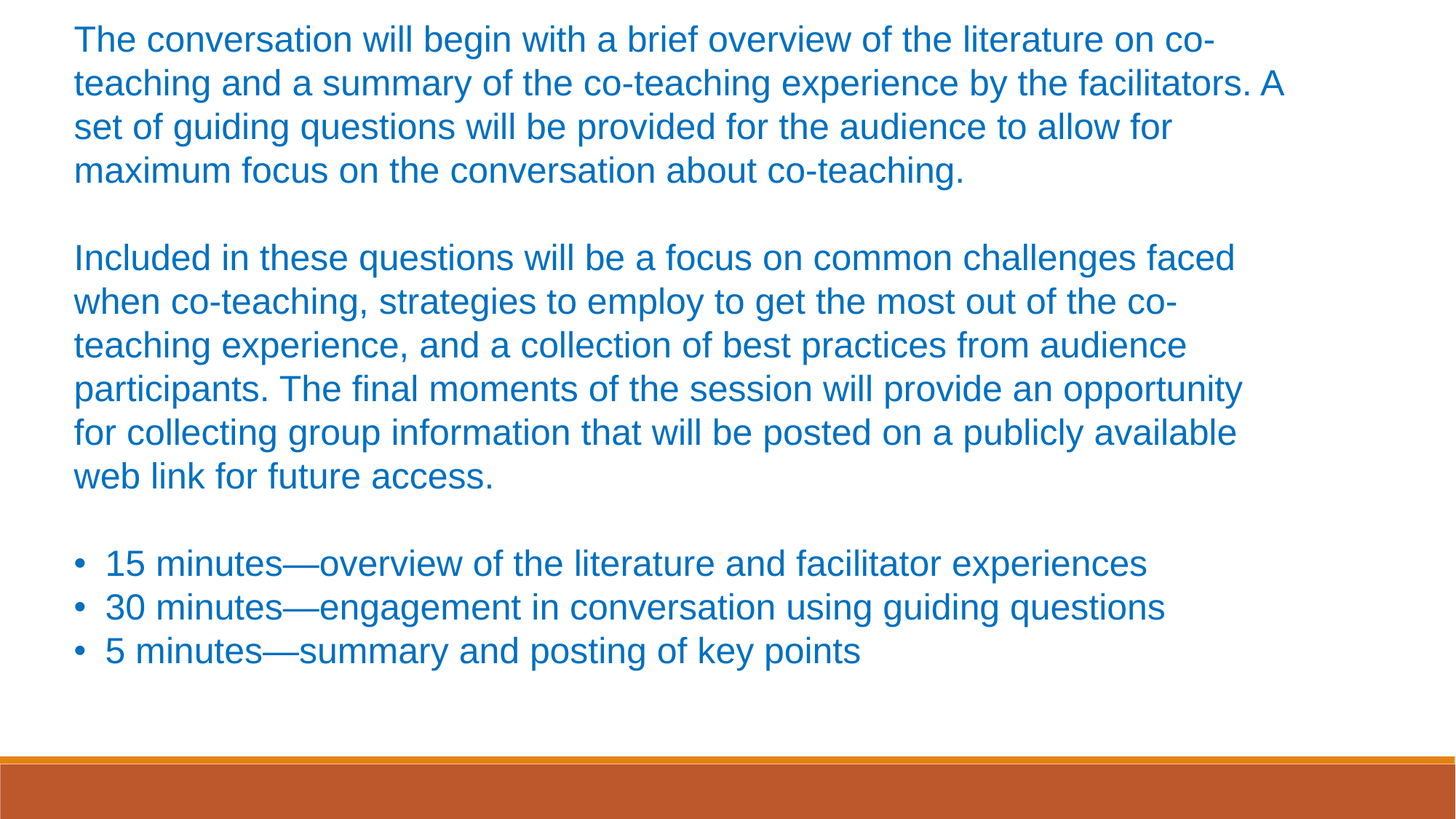

The conversation will begin with a brief overview of the literature on co-teaching and a summary of the co-teaching experience by the facilitators. A set of guiding questions will be provided for the audience to allow for maximum focus on the conversation about co-teaching.

Included in these questions will be a focus on common challenges faced when co-teaching, strategies to employ to get the most out of the co-teaching experience, and a collection of best practices from audience participants. The final moments of the session will provide an opportunity for collecting group information that will be posted on a publicly available web link for future access.

• 15 minutes—overview of the literature and facilitator experiences
• 30 minutes—engagement in conversation using guiding questions
• 5 minutes—summary and posting of key points